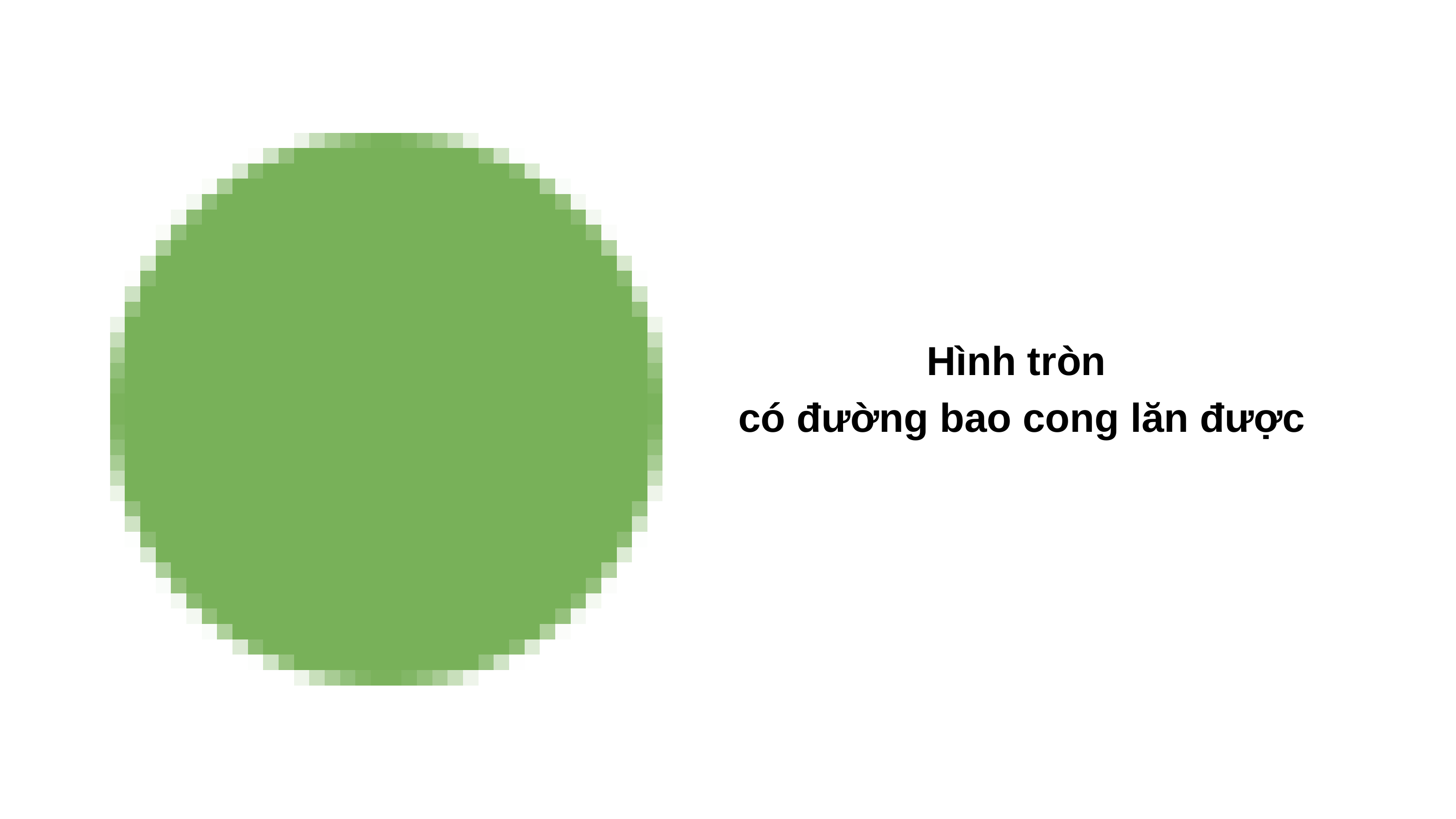

Hình tròn
có đường bao cong lăn được